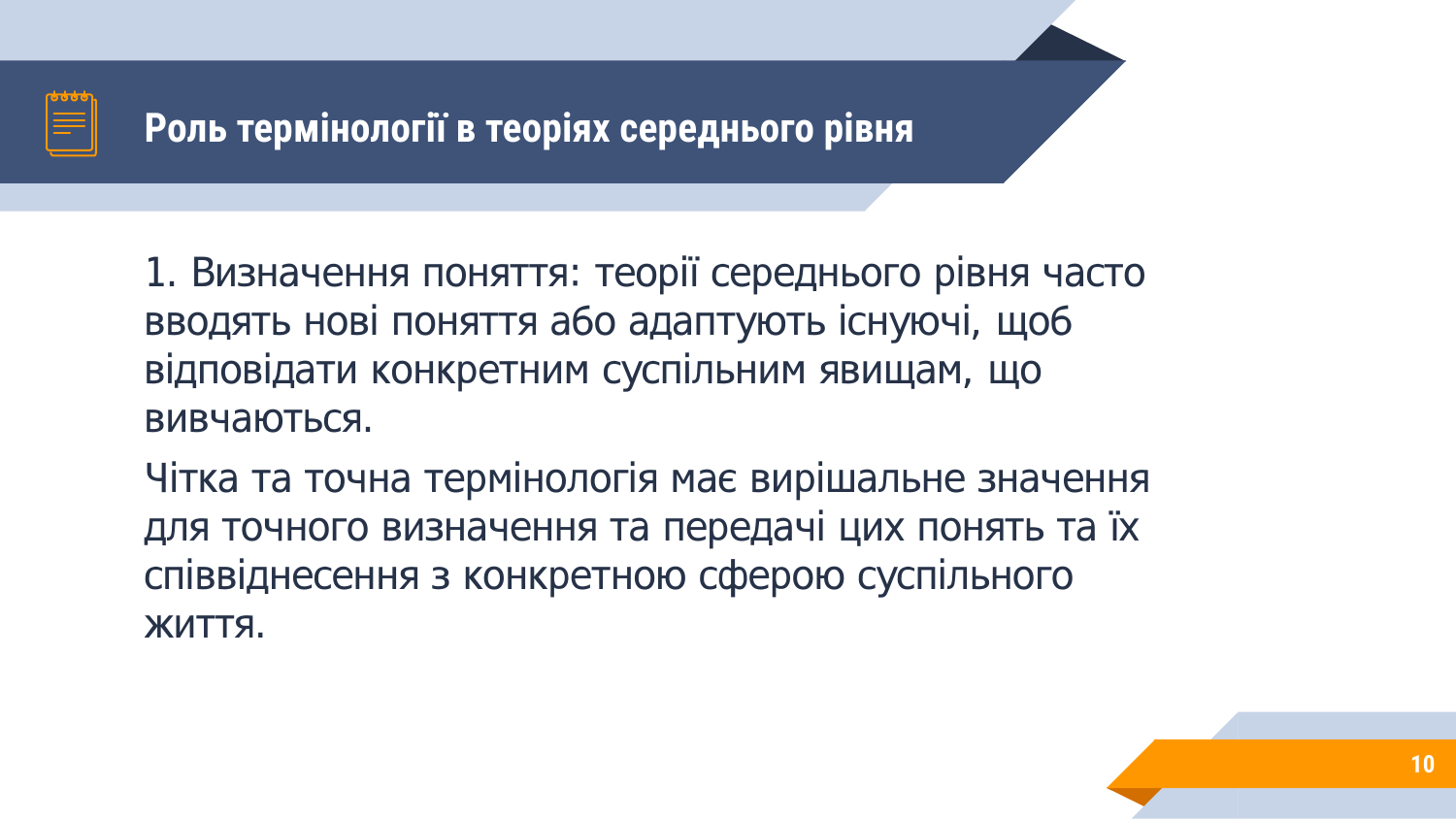

# Роль термінології в теоріях середнього рівня

1. Визначення поняття: теорії середнього рівня часто вводять нові поняття або адаптують існуючі, щоб відповідати конкретним суспільним явищам, що вивчаються.
Чітка та точна термінологія має вирішальне значення для точного визначення та передачі цих понять та їх співвіднесення з конкретною сферою суспільного життя.
10